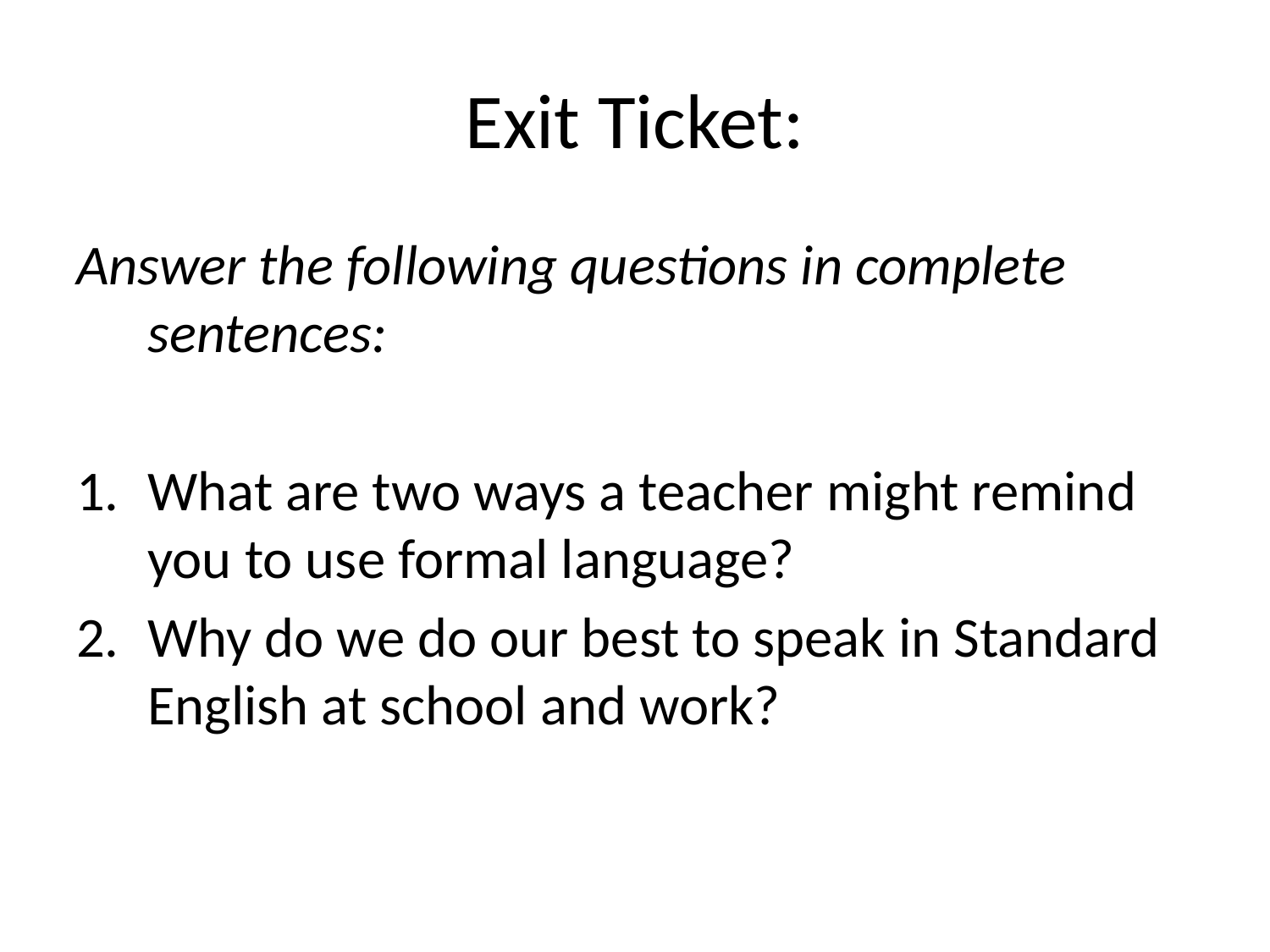

# Exit Ticket:
Answer the following questions in complete sentences:

What are two ways a teacher might remind you to use formal language?
Why do we do our best to speak in Standard English at school and work?